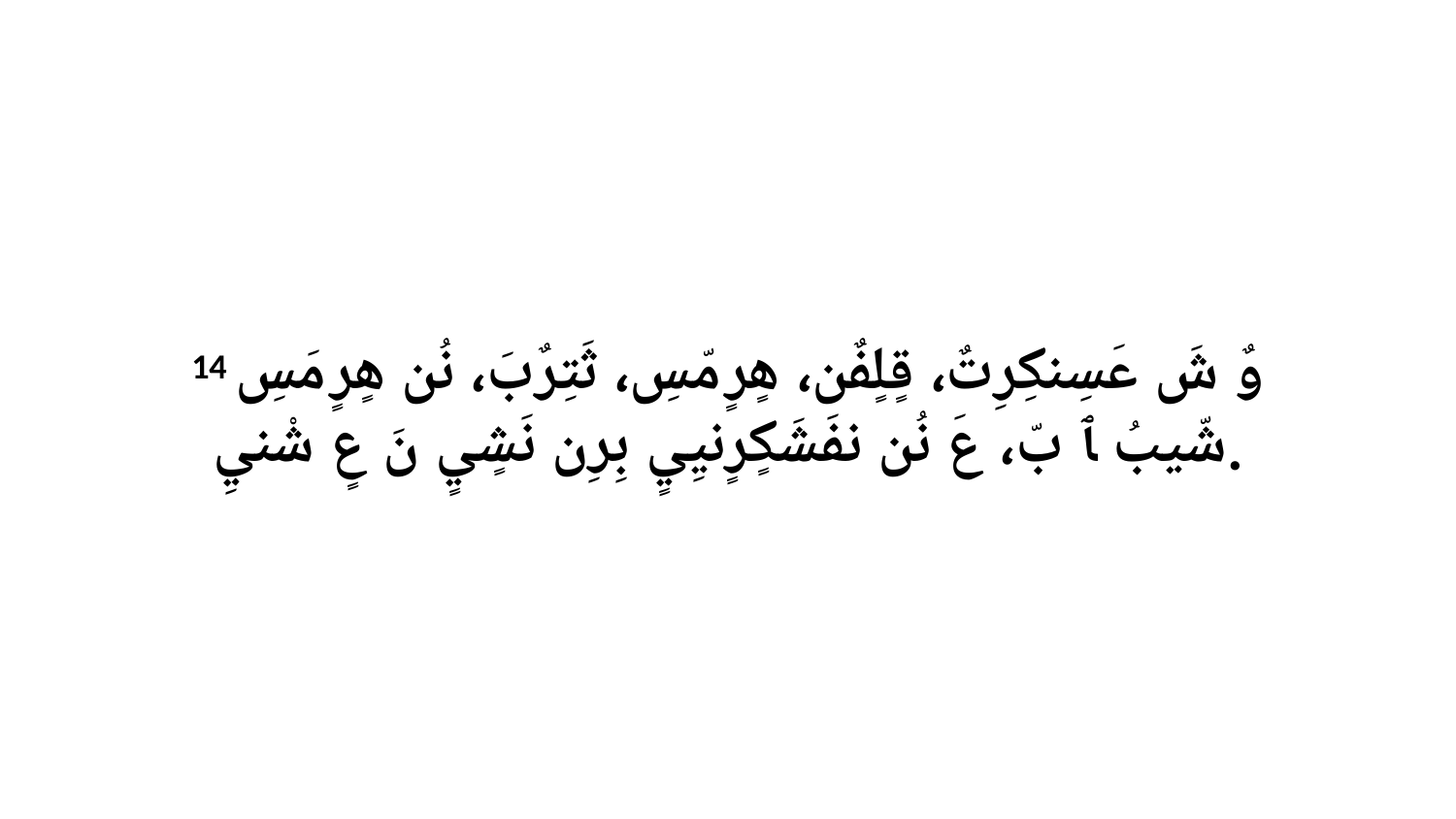

14 وٌ شَ عَسِنكِرِتٌ، قٍلٍفٌن، هٍرٍ مّسِ، ثَتِرٌبَ، نُن هٍرٍ مَسِ شّيبُ ﭑ بّ، عَ نُن نفَشَكٍرٍنيِيٍ بِرِن نَشٍيٍ نَ عٍ شْنيِ.